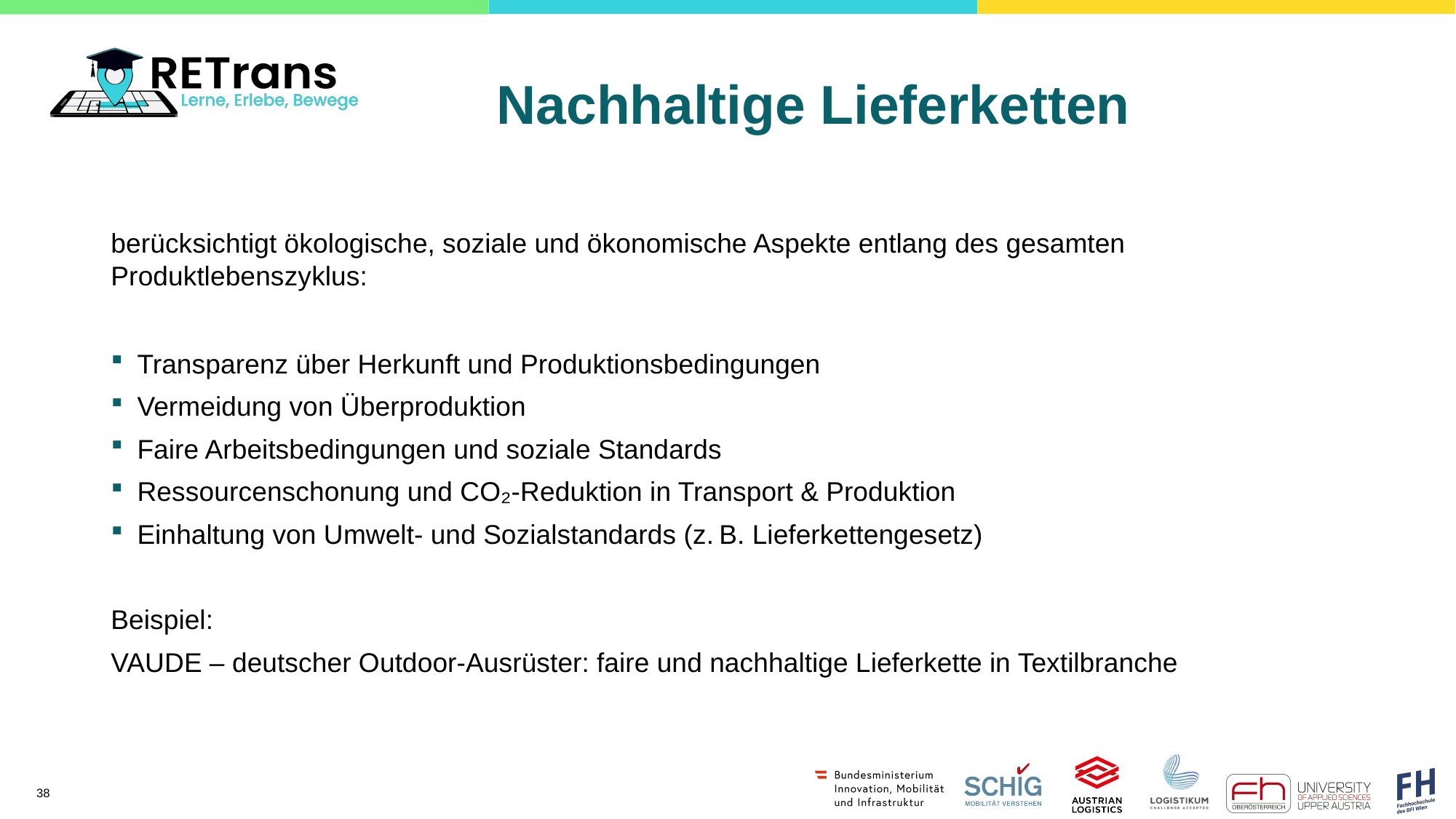

# Nachhaltige Lieferketten
berücksichtigt ökologische, soziale und ökonomische Aspekte entlang des gesamten Produktlebenszyklus:

Transparenz über Herkunft und Produktionsbedingungen
Vermeidung von Überproduktion
Faire Arbeitsbedingungen und soziale Standards
Ressourcenschonung und CO₂-Reduktion in Transport & Produktion
Einhaltung von Umwelt- und Sozialstandards (z. B. Lieferkettengesetz)

Beispiel:
VAUDE – deutscher Outdoor-Ausrüster: faire und nachhaltige Lieferkette in Textilbranche